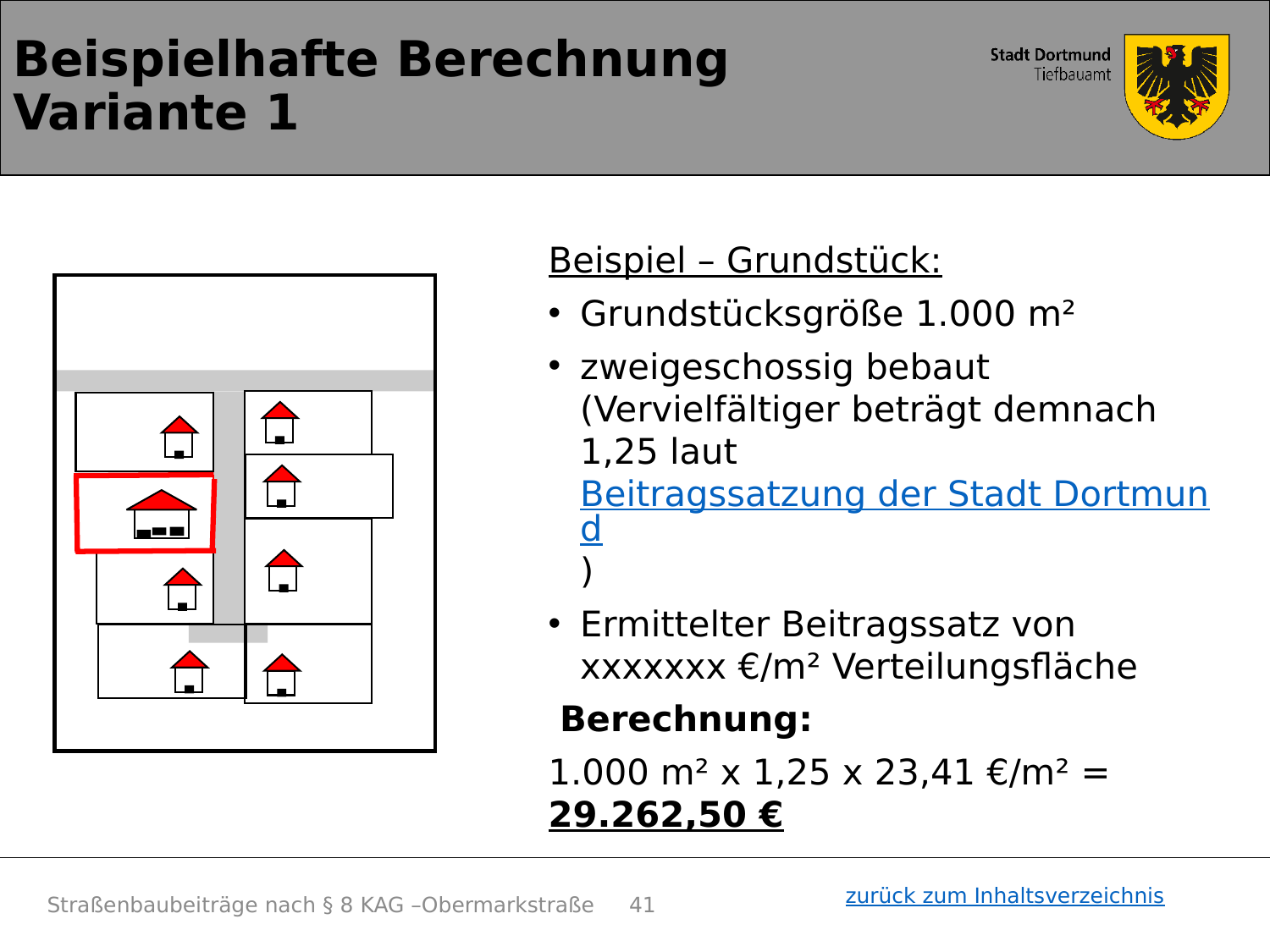

# Beispielhafte Berechnung Variante 1
Beispiel – Grundstück:
Grundstücksgröße 1.000 m²
zweigeschossig bebaut (Vervielfältiger beträgt demnach 1,25 laut Beitragssatzung der Stadt Dortmund)
Ermittelter Beitragssatz von xxxxxxx €/m² Verteilungsfläche
 Berechnung:
1.000 m² x 1,25 x 23,41 €/m² = 29.262,50 €

Straßenbaubeiträge nach § 8 KAG –Obermarkstraße
41
zurück zum Inhaltsverzeichnis